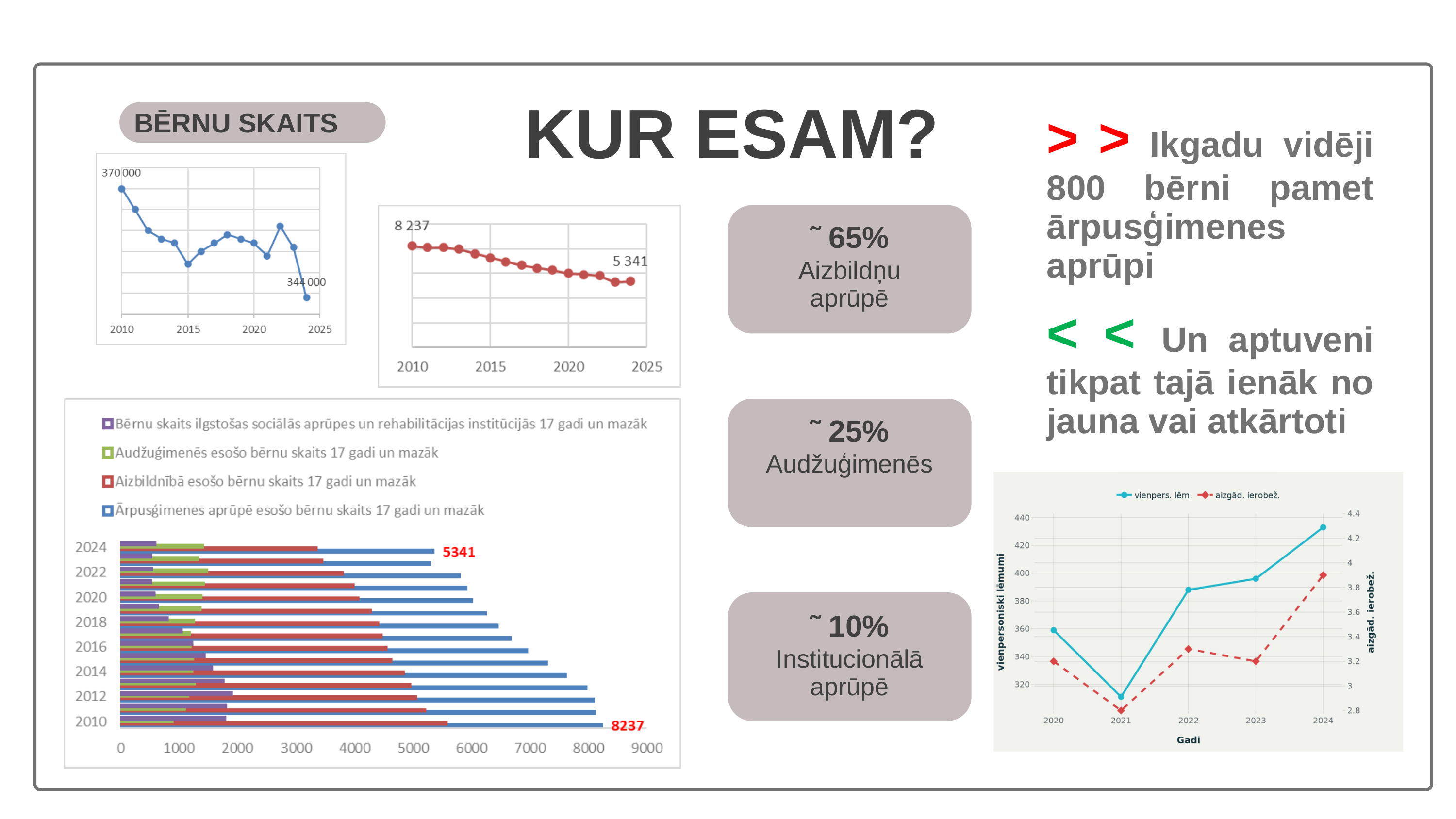

KUR ESAM?

BĒRNU SKAITS
˃ ˃ Ikgadu vidēji 800 bērni pamet ārpusģimenes aprūpi

˂ ˂ Un aptuveni tikpat tajā ienāk no jauna vai atkārtoti

˜ 65%
Aizbildņu aprūpē

˜ 25%
Audžuģimenēs

˜ 10%
Institucionālā aprūpē